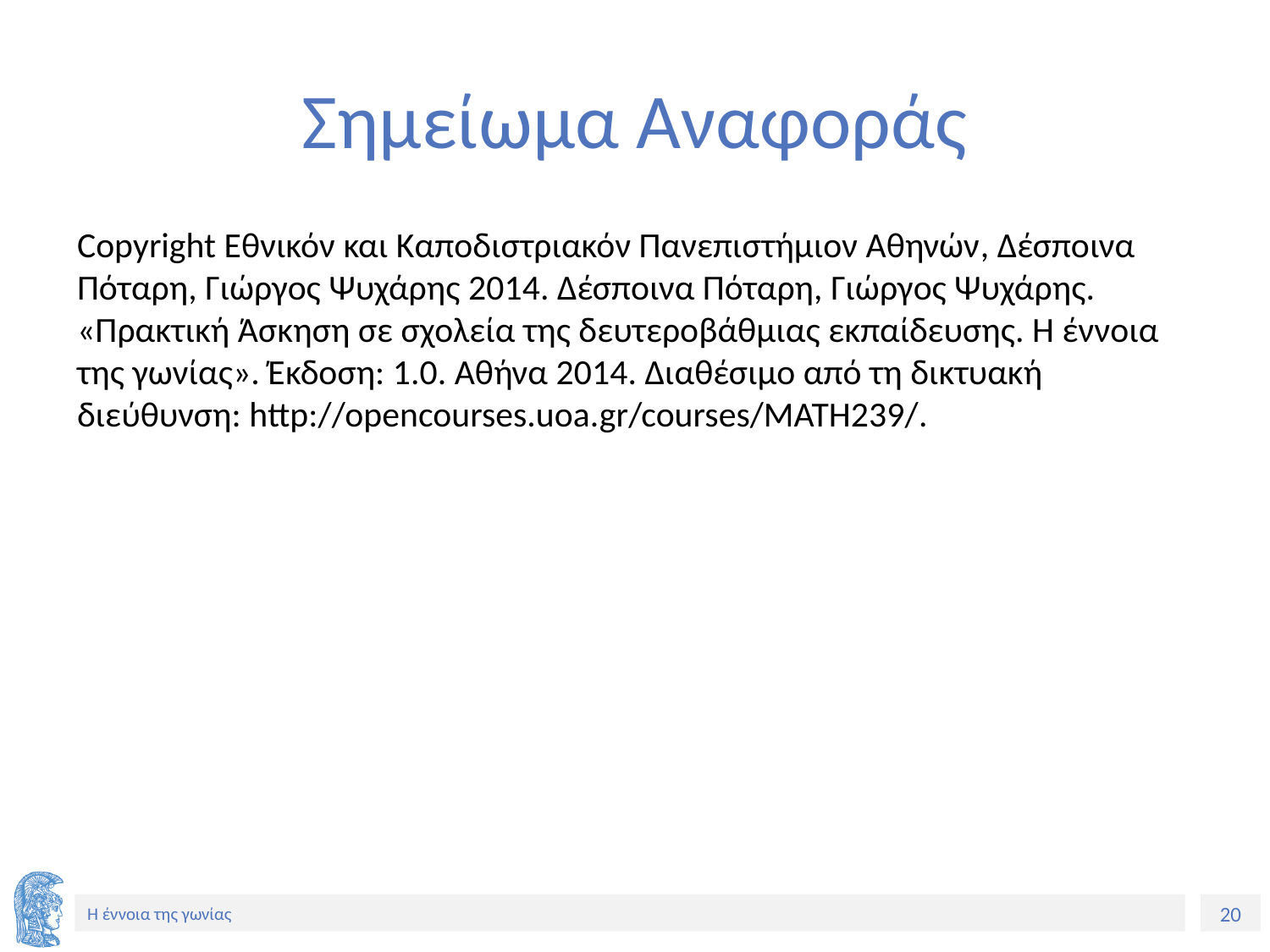

# Σημείωμα Αναφοράς
Copyright Εθνικόν και Καποδιστριακόν Πανεπιστήμιον Αθηνών, Δέσποινα Πόταρη, Γιώργος Ψυχάρης 2014. Δέσποινα Πόταρη, Γιώργος Ψυχάρης. «Πρακτική Άσκηση σε σχολεία της δευτεροβάθμιας εκπαίδευσης. Η έννοια της γωνίας». Έκδοση: 1.0. Αθήνα 2014. Διαθέσιμο από τη δικτυακή διεύθυνση: http://opencourses.uoa.gr/courses/MATH239/.